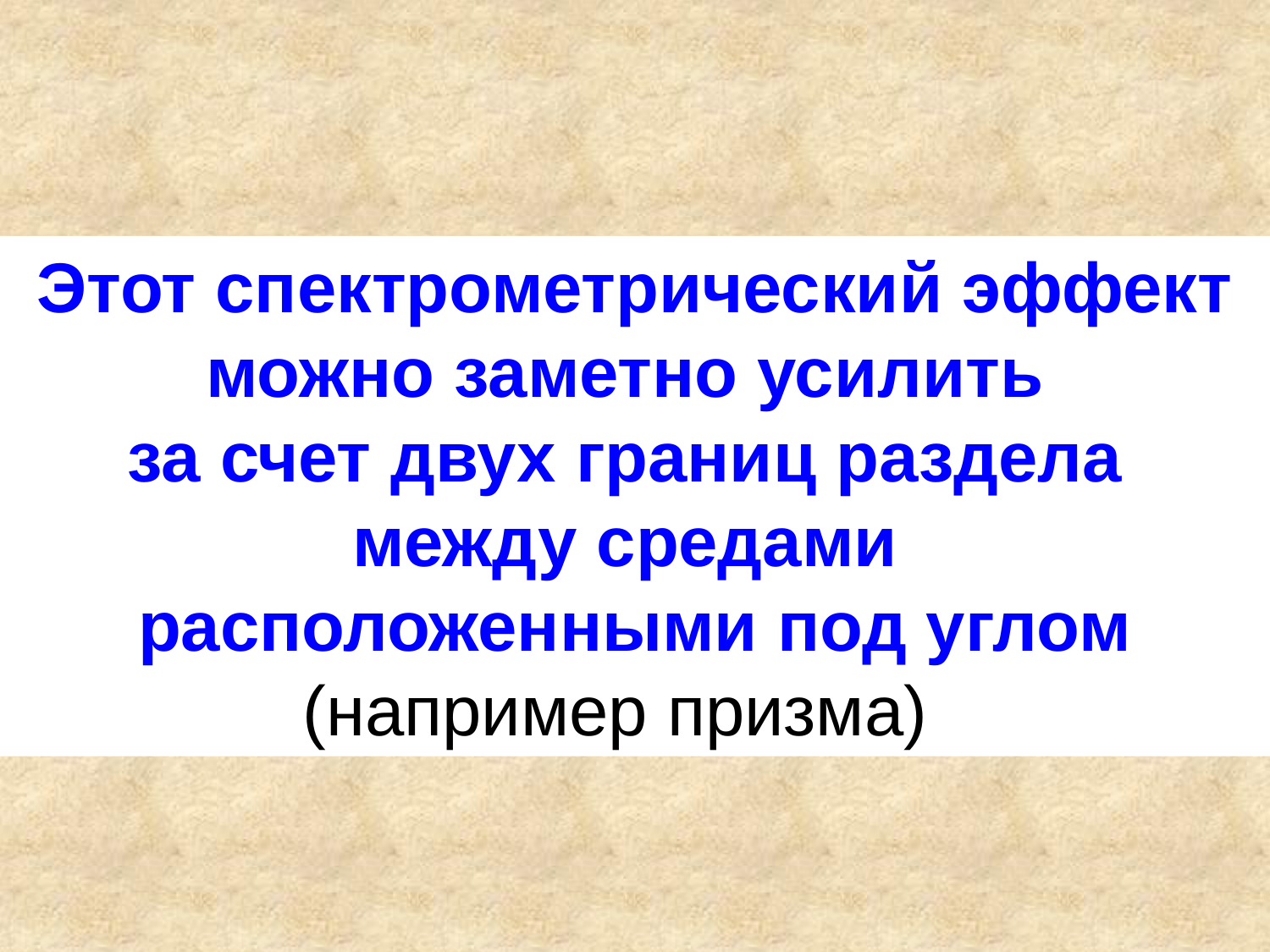

Этот спектрометрический эффект можно заметно усилить
за счет двух границ раздела
между средами
расположенными под углом (например призма)